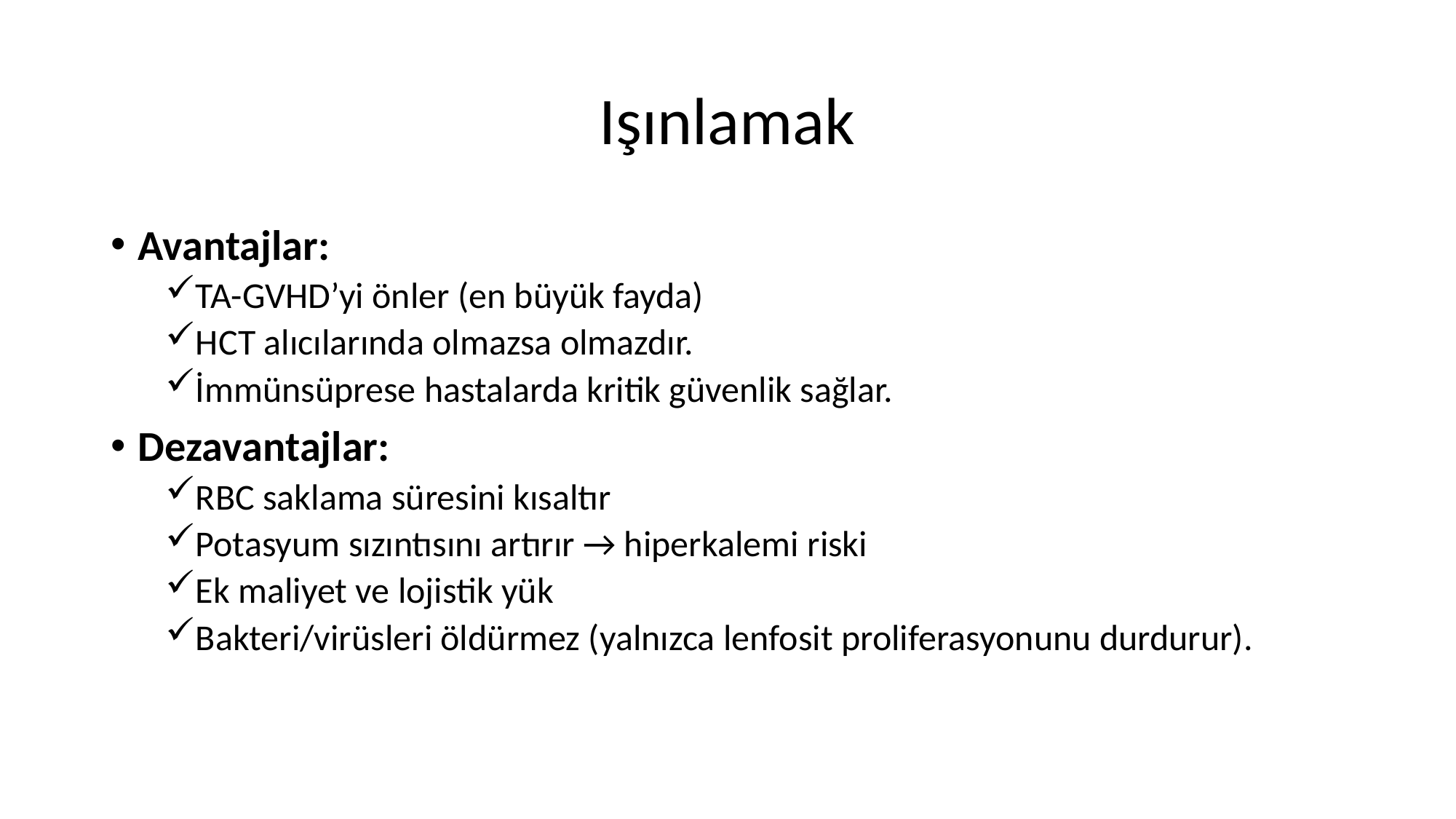

# Işınlamak
Avantajlar:
TA-GVHD’yi önler (en büyük fayda)
HCT alıcılarında olmazsa olmazdır.
İmmünsüprese hastalarda kritik güvenlik sağlar.
Dezavantajlar:
RBC saklama süresini kısaltır
Potasyum sızıntısını artırır → hiperkalemi riski
Ek maliyet ve lojistik yük
Bakteri/virüsleri öldürmez (yalnızca lenfosit proliferasyonunu durdurur).